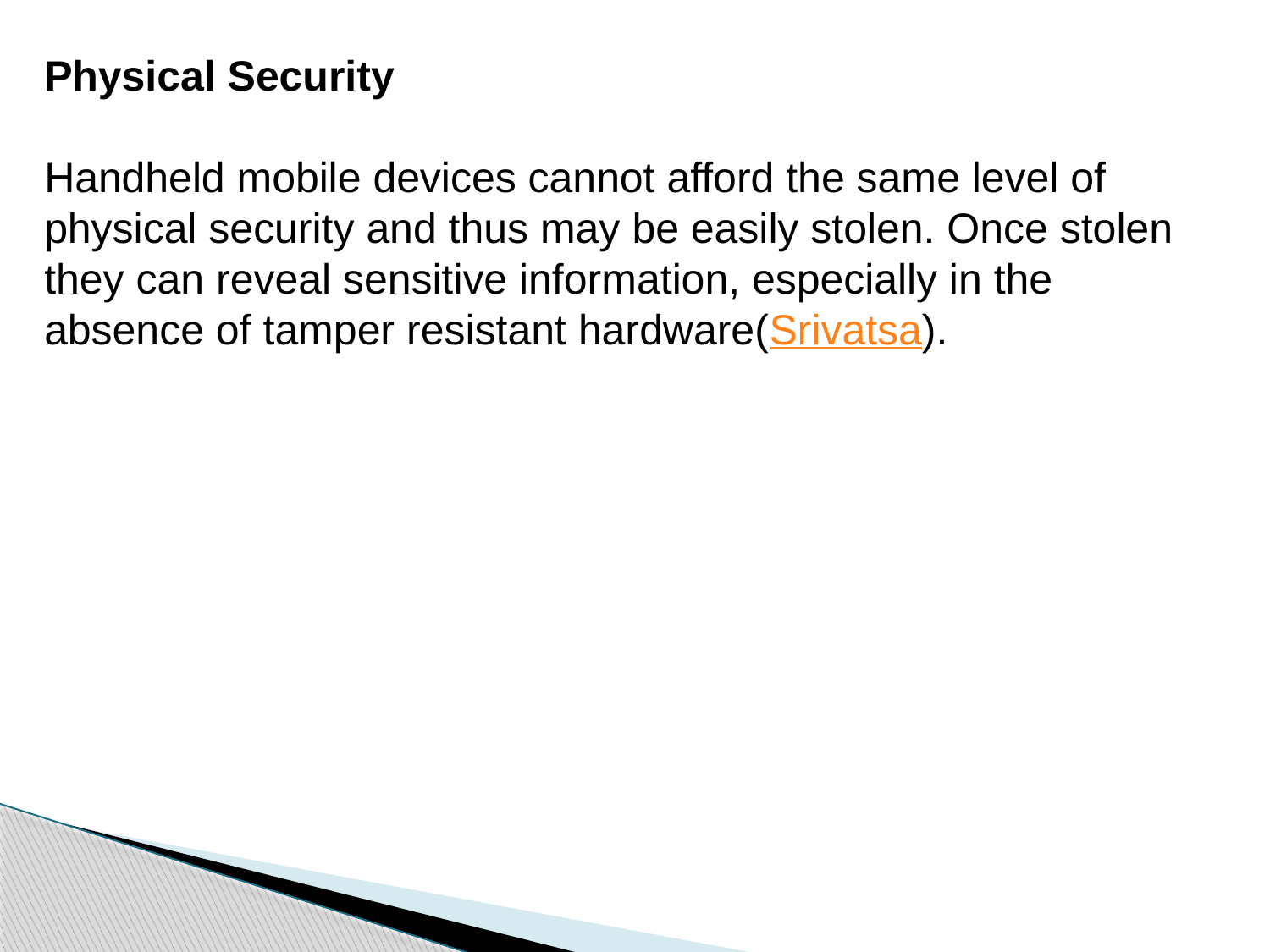

Physical Security

Handheld mobile devices cannot afford the same level of physical security and thus may be easily stolen. Once stolen they can reveal sensitive information, especially in the absence of tamper resistant hardware(Srivatsa).